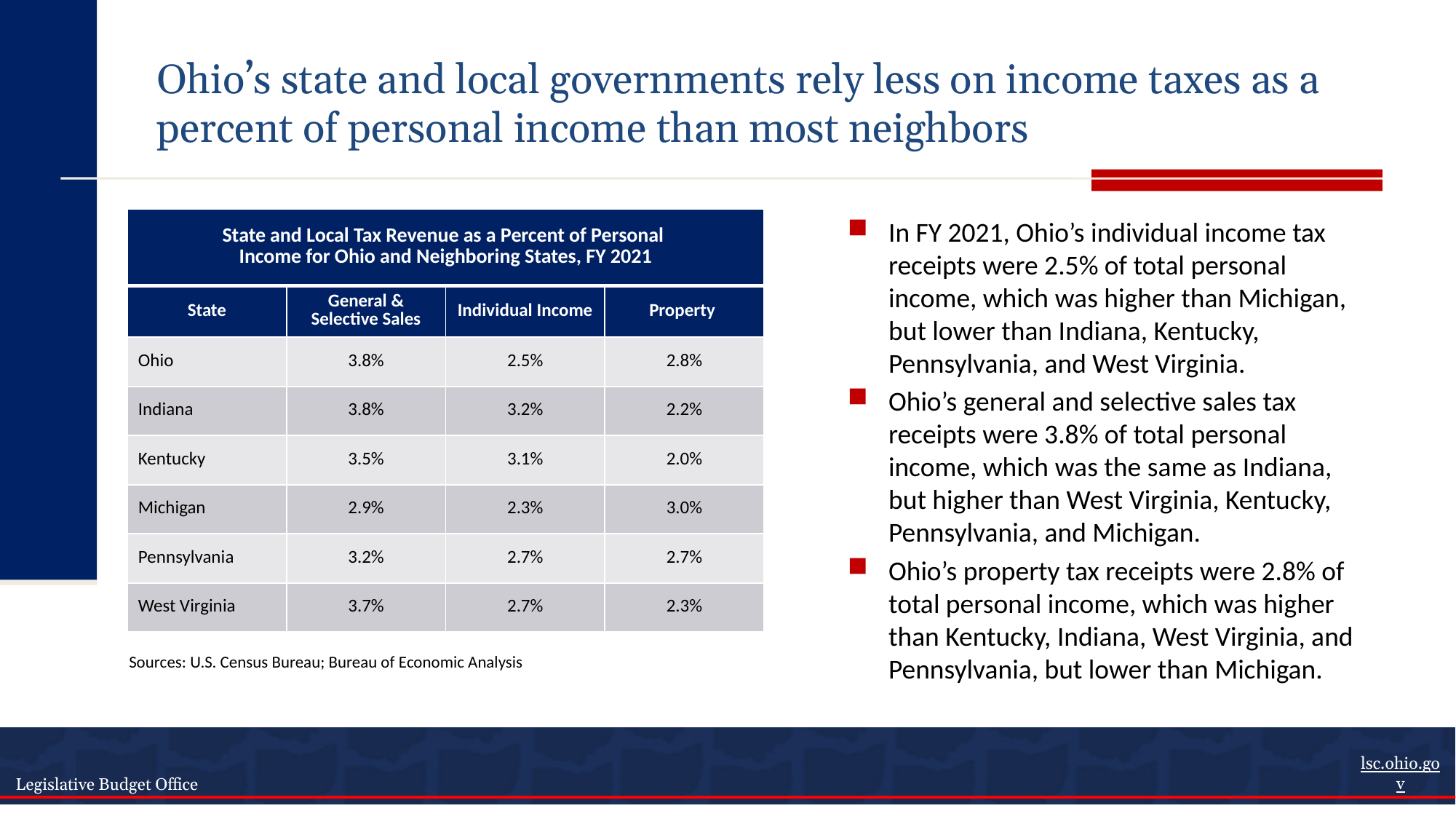

# Ohio’s state and local governments rely less on income taxes as a percent of personal income than most neighbors
| State and Local Tax Revenue as a Percent of Personal Income for Ohio and Neighboring States, FY 2021 |  |  |  |
| --- | --- | --- | --- |
| State | General & Selective Sales | Individual Income | Property |
| Ohio | 3.8% | 2.5% | 2.8% |
| Indiana | 3.8% | 3.2% | 2.2% |
| Kentucky | 3.5% | 3.1% | 2.0% |
| Michigan | 2.9% | 2.3% | 3.0% |
| Pennsylvania | 3.2% | 2.7% | 2.7% |
| West Virginia | 3.7% | 2.7% | 2.3% |
In FY 2021, Ohio’s individual income tax receipts were 2.5% of total personal income, which was higher than Michigan, but lower than Indiana, Kentucky, Pennsylvania, and West Virginia.
Ohio’s general and selective sales tax receipts were 3.8% of total personal income, which was the same as Indiana, but higher than West Virginia, Kentucky, Pennsylvania, and Michigan.
Ohio’s property tax receipts were 2.8% of total personal income, which was higher than Kentucky, Indiana, West Virginia, and Pennsylvania, but lower than Michigan.

Sources: U.S. Census Bureau; Bureau of Economic Analysis